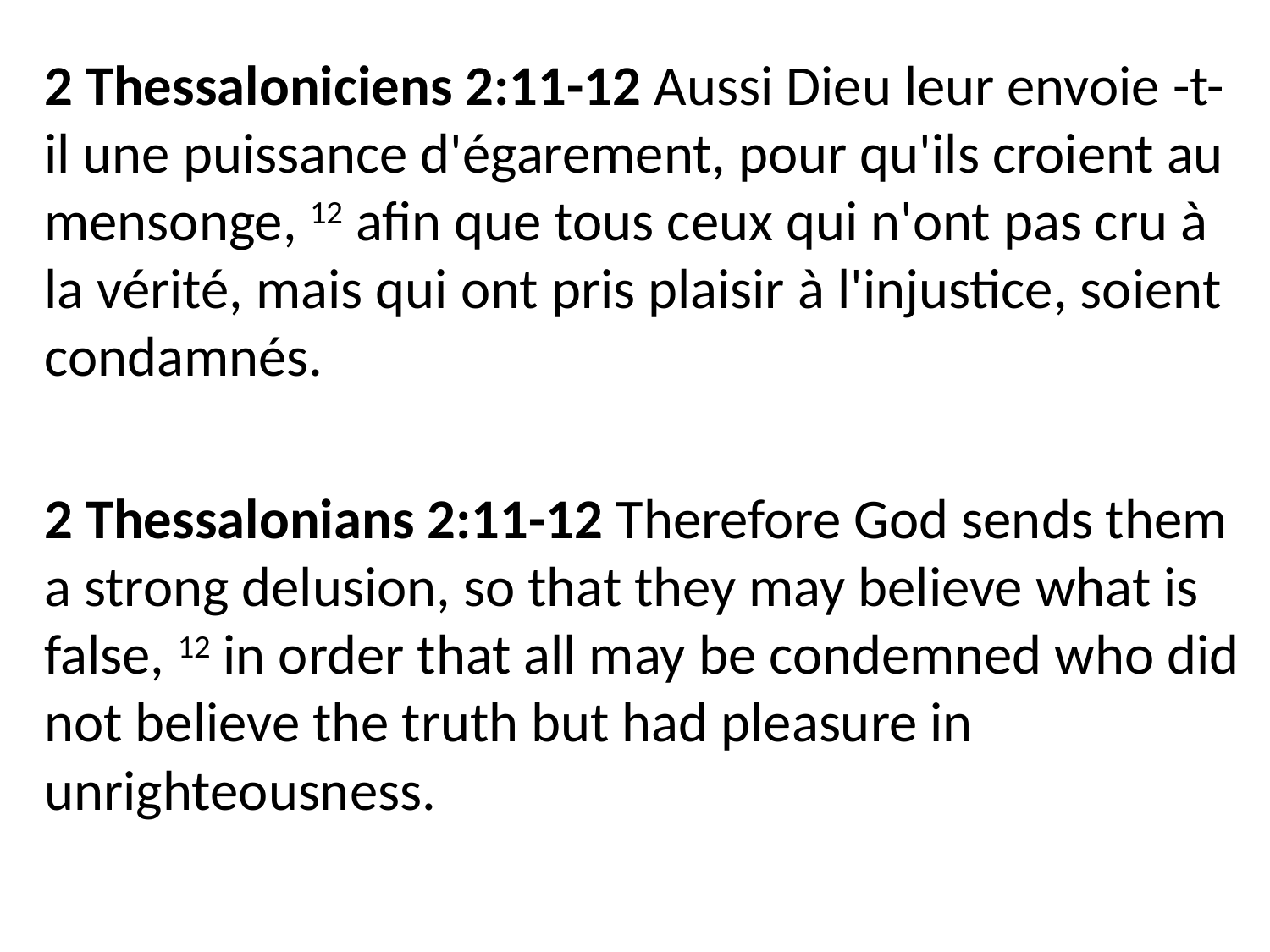

2 Thessaloniciens 2:11-12 Aussi Dieu leur envoie -t-il une puissance d'égarement, pour qu'ils croient au mensonge, 12 afin que tous ceux qui n'ont pas cru à la vérité, mais qui ont pris plaisir à l'injustice, soient condamnés.
2 Thessalonians 2:11-12 Therefore God sends them a strong delusion, so that they may believe what is false, 12 in order that all may be condemned who did not believe the truth but had pleasure in unrighteousness.